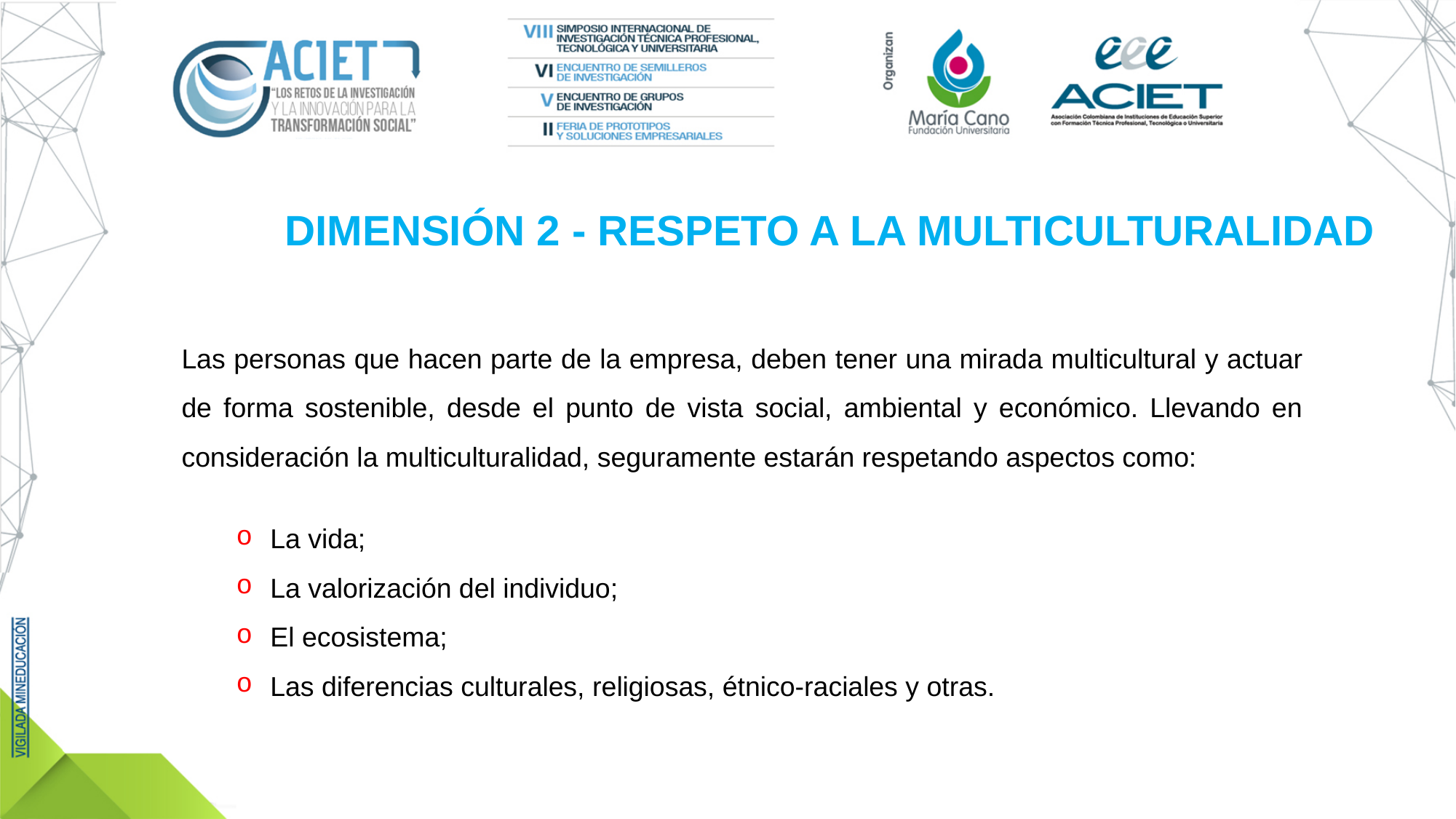

DIMENSIÓN 2 - RESPETO A LA MULTICULTURALIDAD
Las personas que hacen parte de la empresa, deben tener una mirada multicultural y actuar de forma sostenible, desde el punto de vista social, ambiental y económico. Llevando en consideración la multiculturalidad, seguramente estarán respetando aspectos como:

La vida;
La valorización del individuo;
El ecosistema;
Las diferencias culturales, religiosas, étnico-raciales y otras.